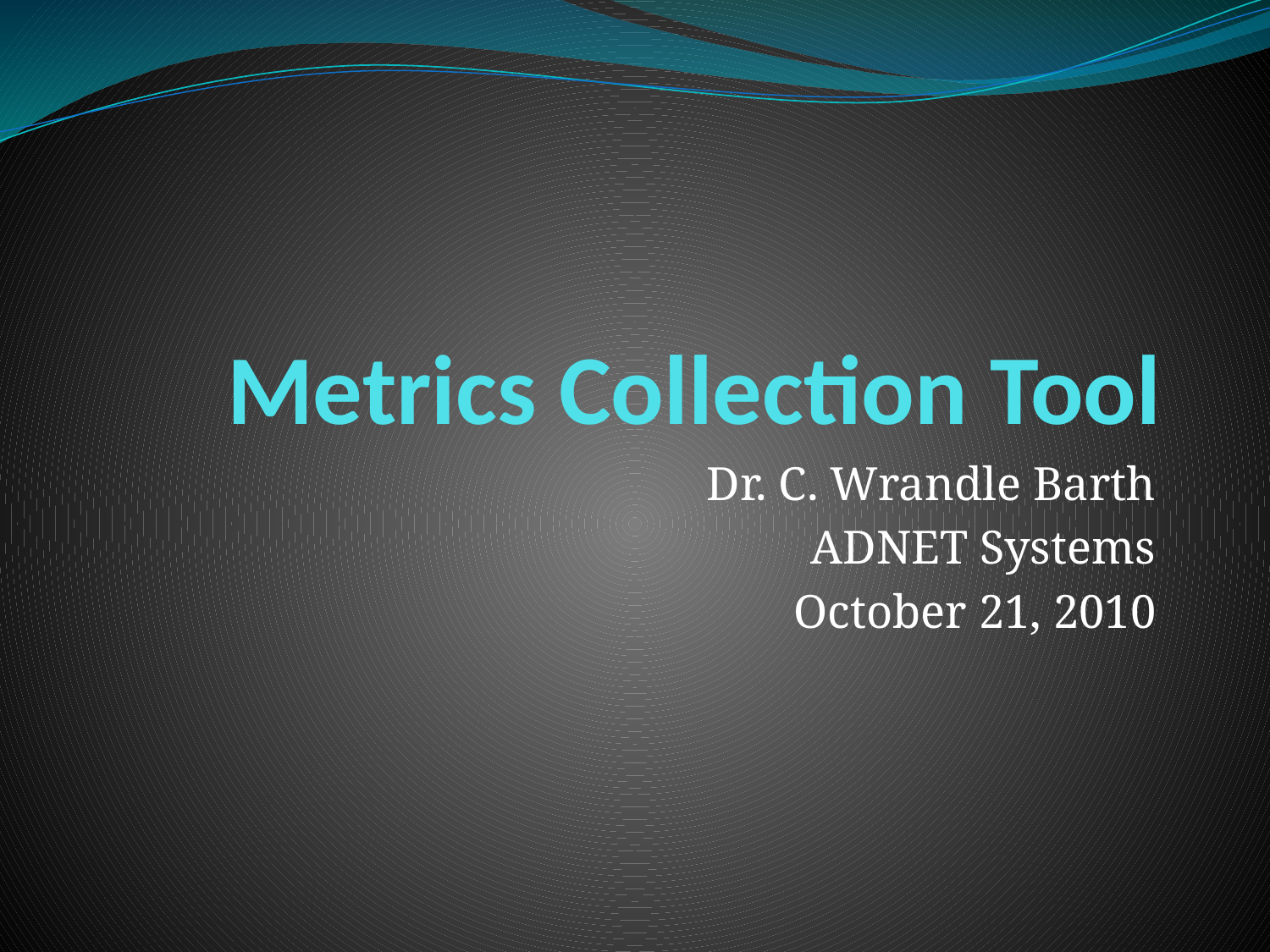

# Metrics Collection Tool
Dr. C. Wrandle Barth
ADNET Systems
October 21, 2010